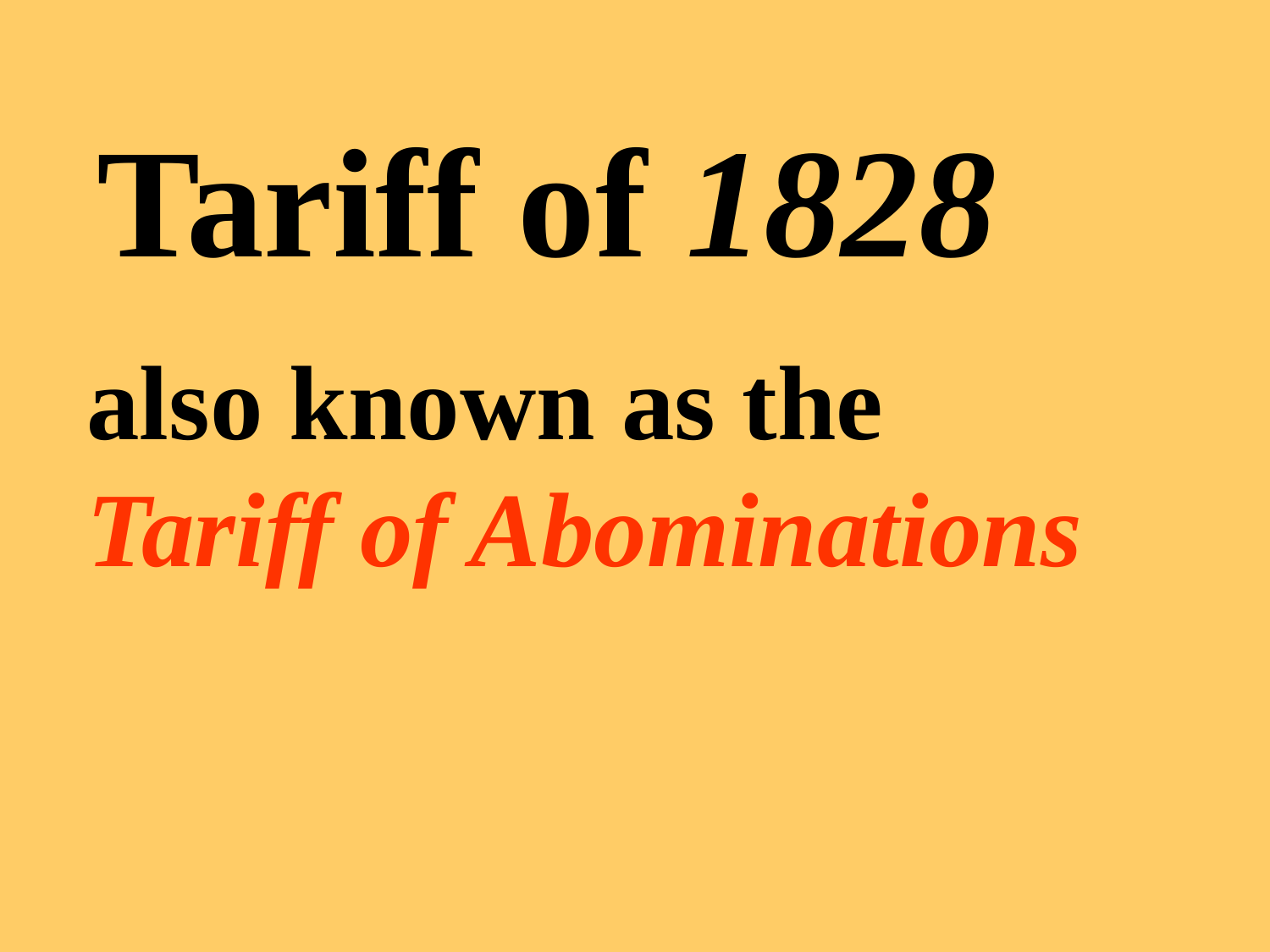

Tariff of 1828
also known as the Tariff of Abominations